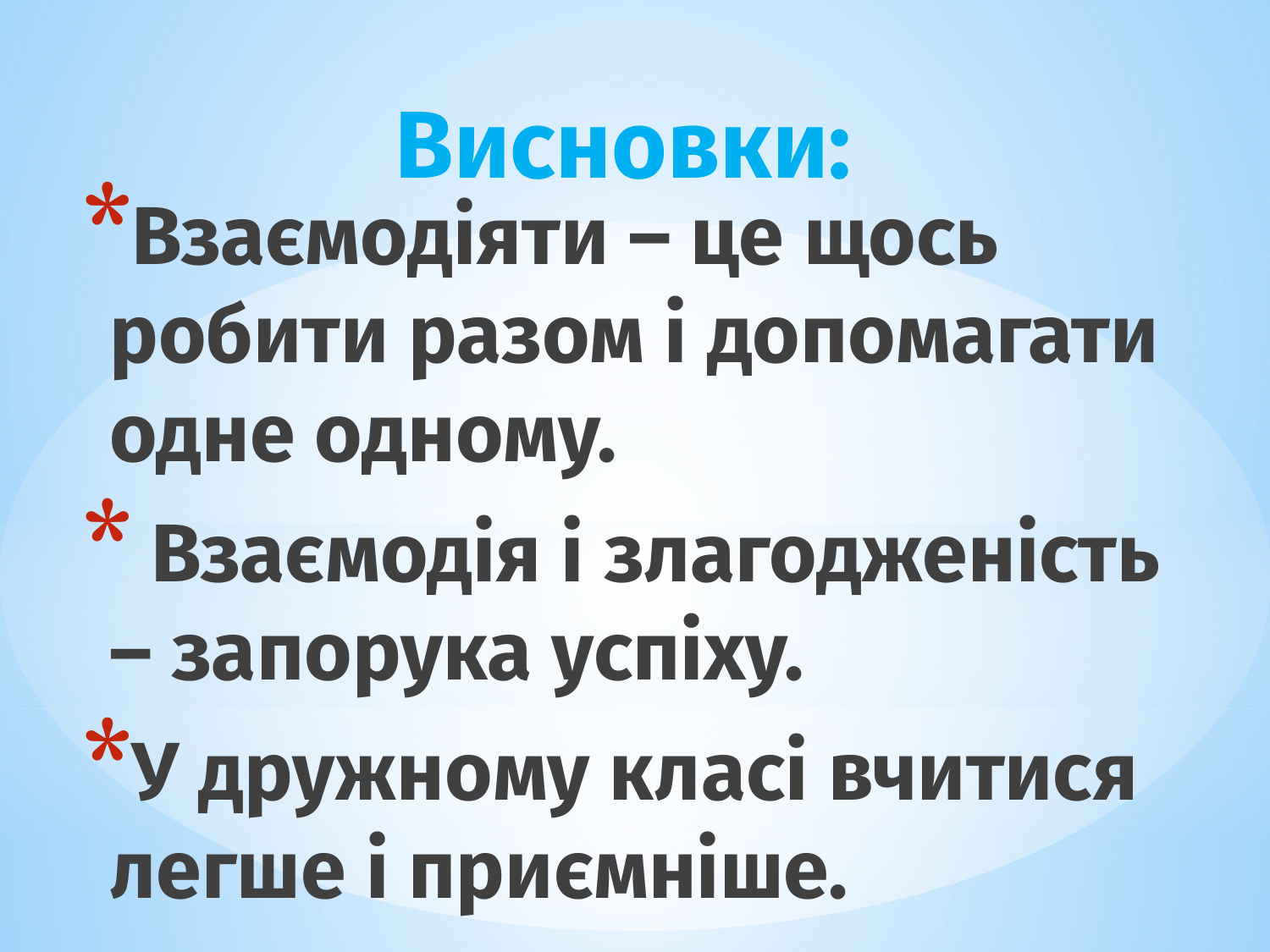

# Висновки:
Взаємодіяти – це щось робити разом і допомагати одне одному.
 Взаємодія і злагодженість – запорука успіху.
У дружному класі вчитися легше і приємніше.